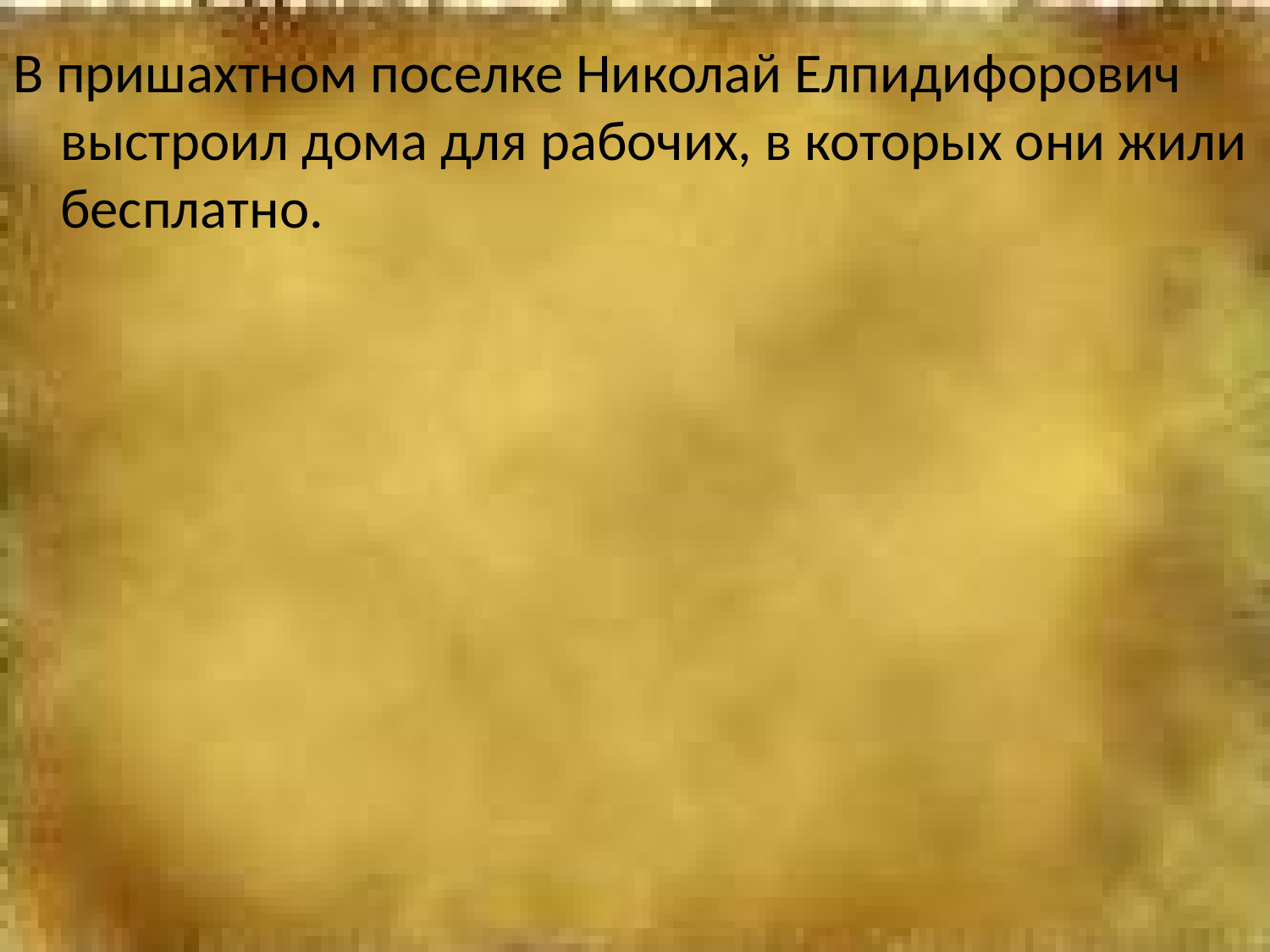

В пришахтном поселке Николай Елпидифорович выстроил дома для рабочих, в которых они жили бесплатно.